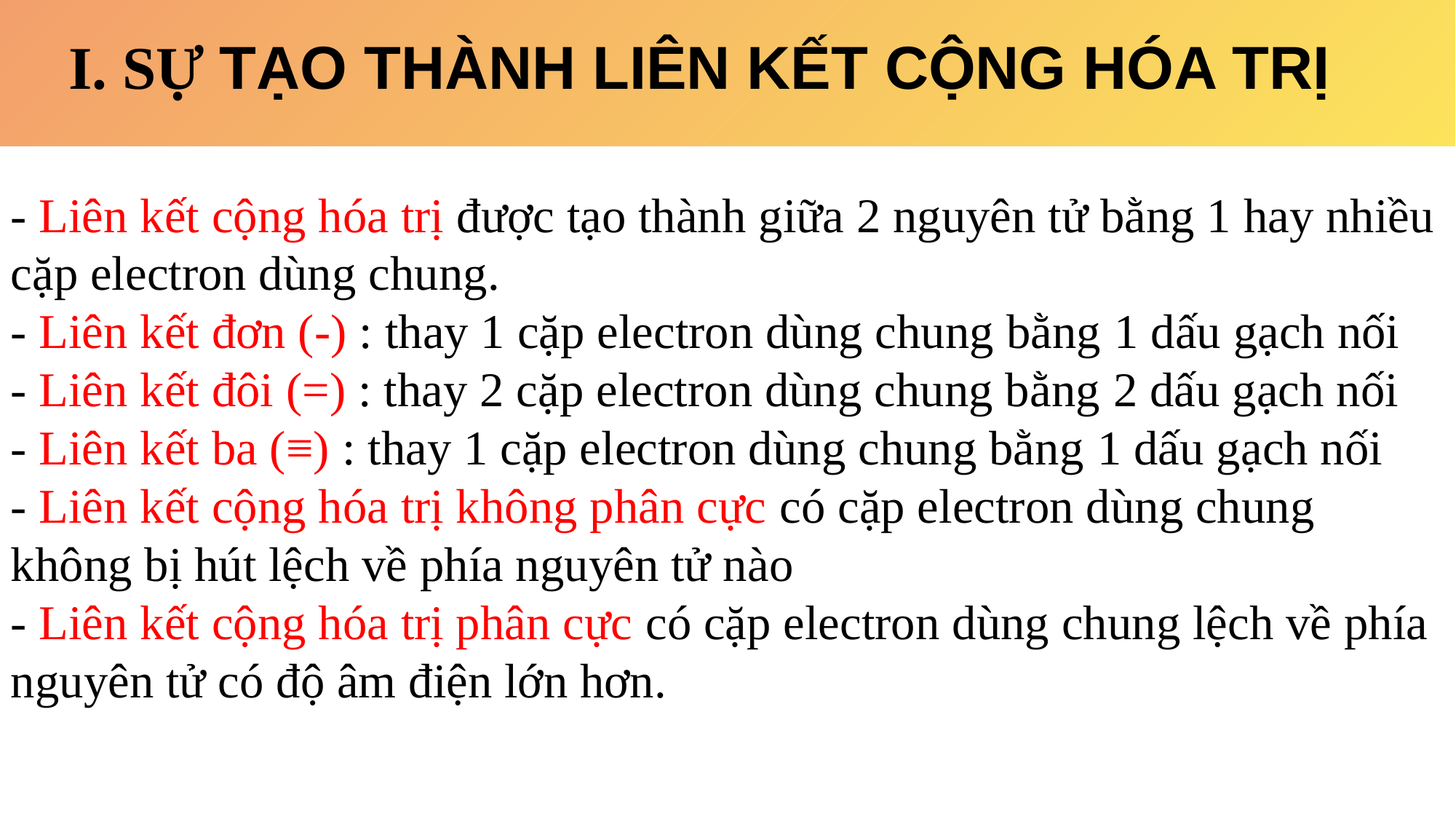

I. SỰ TẠO THÀNH LIÊN KẾT CỘNG HÓA TRỊ
- Liên kết cộng hóa trị được tạo thành giữa 2 nguyên tử bằng 1 hay nhiều cặp electron dùng chung.
- Liên kết đơn (-) : thay 1 cặp electron dùng chung bằng 1 dấu gạch nối
- Liên kết đôi (=) : thay 2 cặp electron dùng chung bằng 2 dấu gạch nối
- Liên kết ba (≡) : thay 1 cặp electron dùng chung bằng 1 dấu gạch nối
- Liên kết cộng hóa trị không phân cực có cặp electron dùng chung không bị hút lệch về phía nguyên tử nào
- Liên kết cộng hóa trị phân cực có cặp electron dùng chung lệch về phía nguyên tử có độ âm điện lớn hơn.